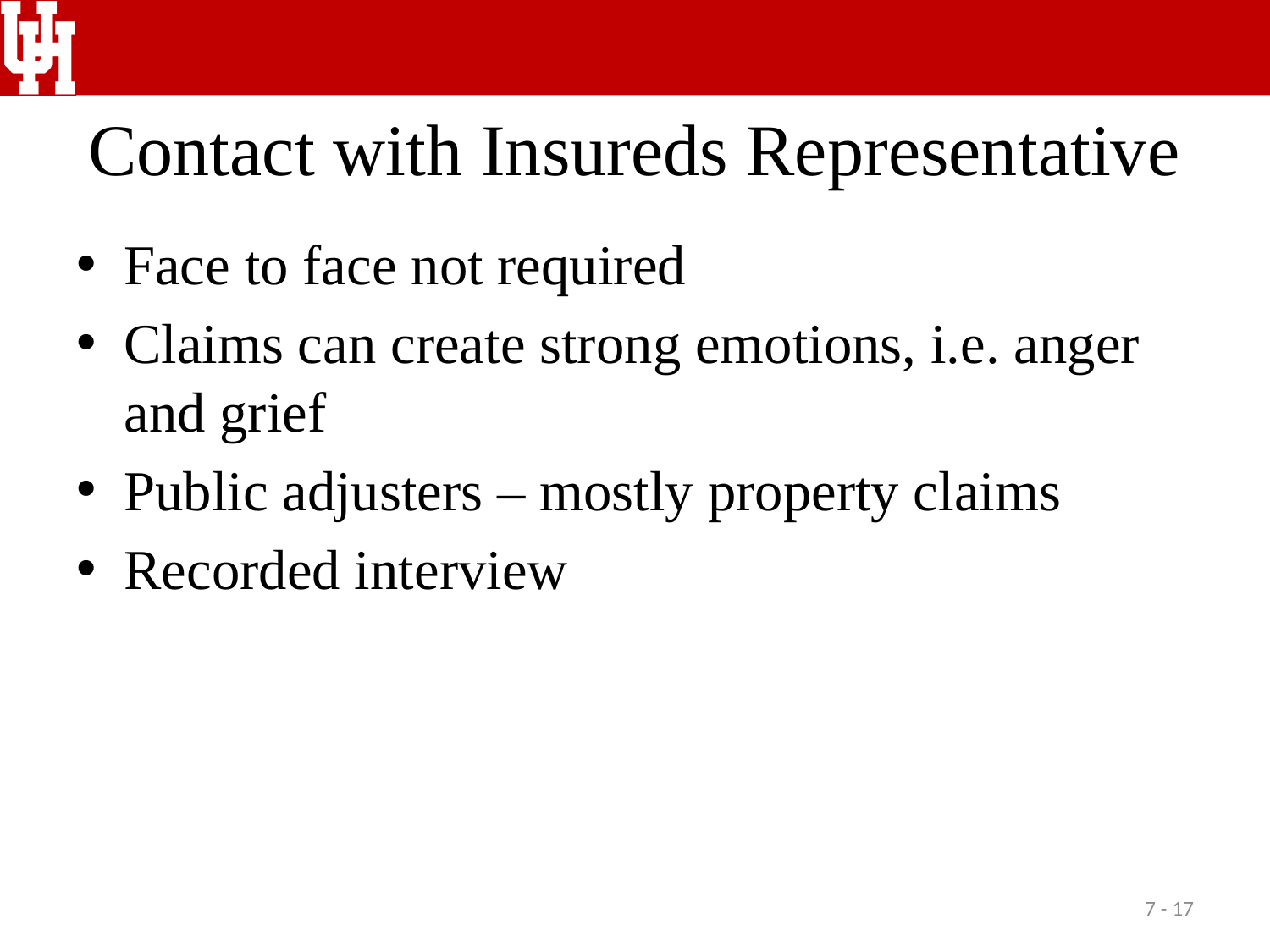

# Contact with Insureds Representative
Face to face not required
Claims can create strong emotions, i.e. anger and grief
Public adjusters – mostly property claims
Recorded interview
7 - 17